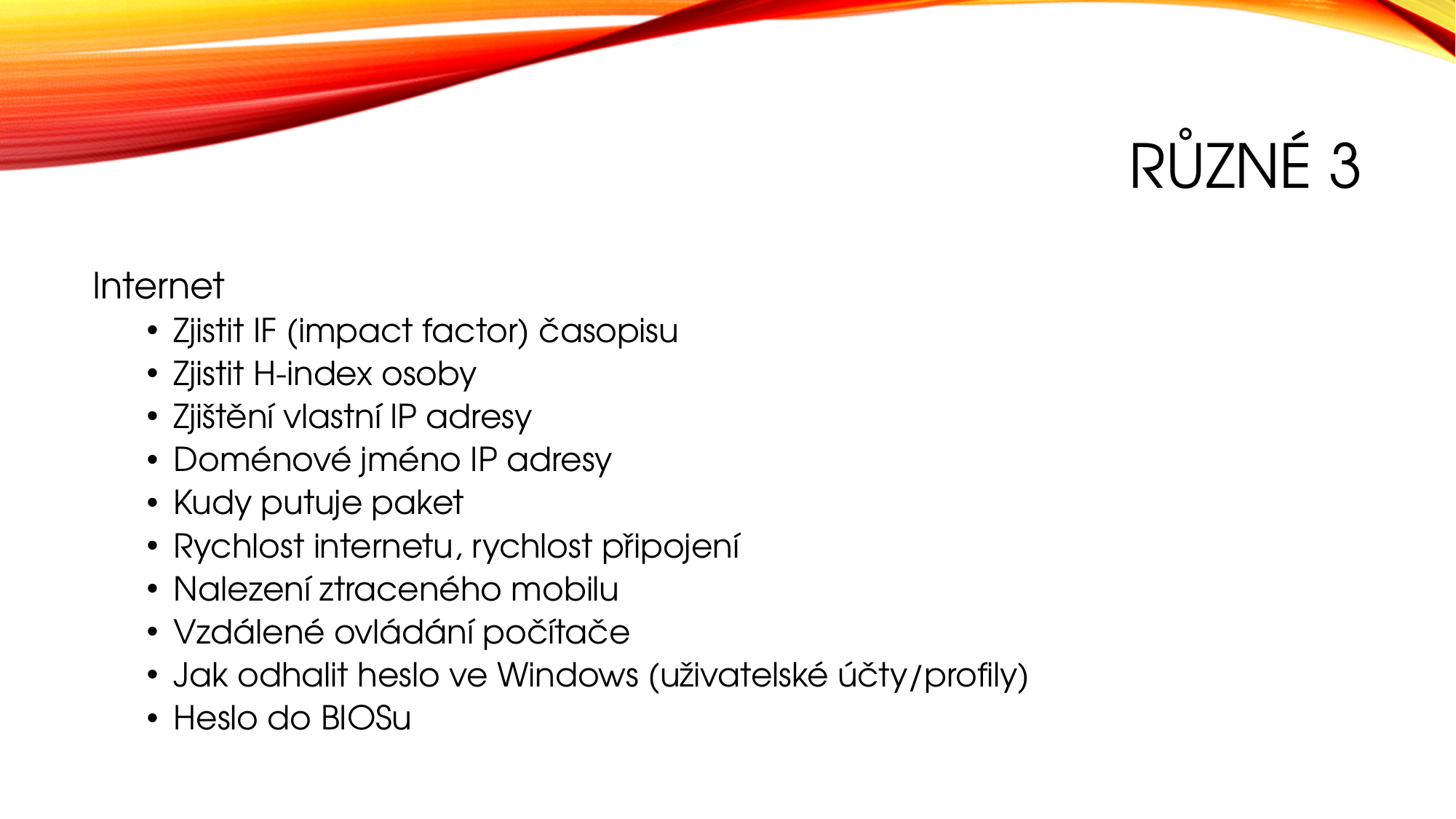

# Různé 3
Internet
Zjistit IF (impact factor) časopisu
Zjistit H-index osoby
Zjištění vlastní IP adresy
Doménové jméno IP adresy
Kudy putuje paket
Rychlost internetu, rychlost připojení
Nalezení ztraceného mobilu
Vzdálené ovládání počítače
Jak odhalit heslo ve Windows (uživatelské účty/profily)
Heslo do BIOSu